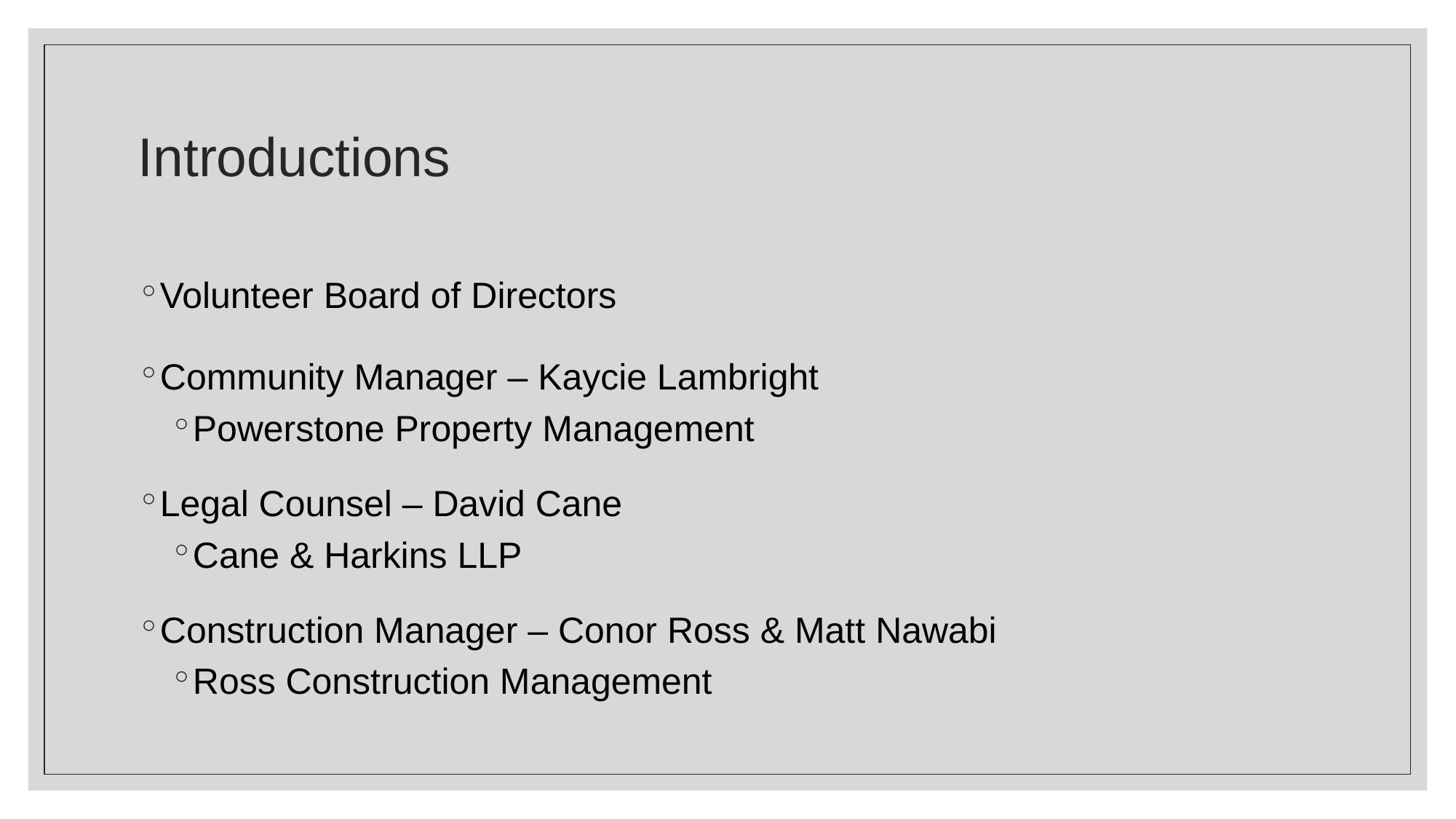

# Introductions
Volunteer Board of Directors

Community Manager – Kaycie Lambright
Powerstone Property Management

Legal Counsel – David Cane
Cane & Harkins LLP

Construction Manager – Conor Ross & Matt Nawabi
Ross Construction Management